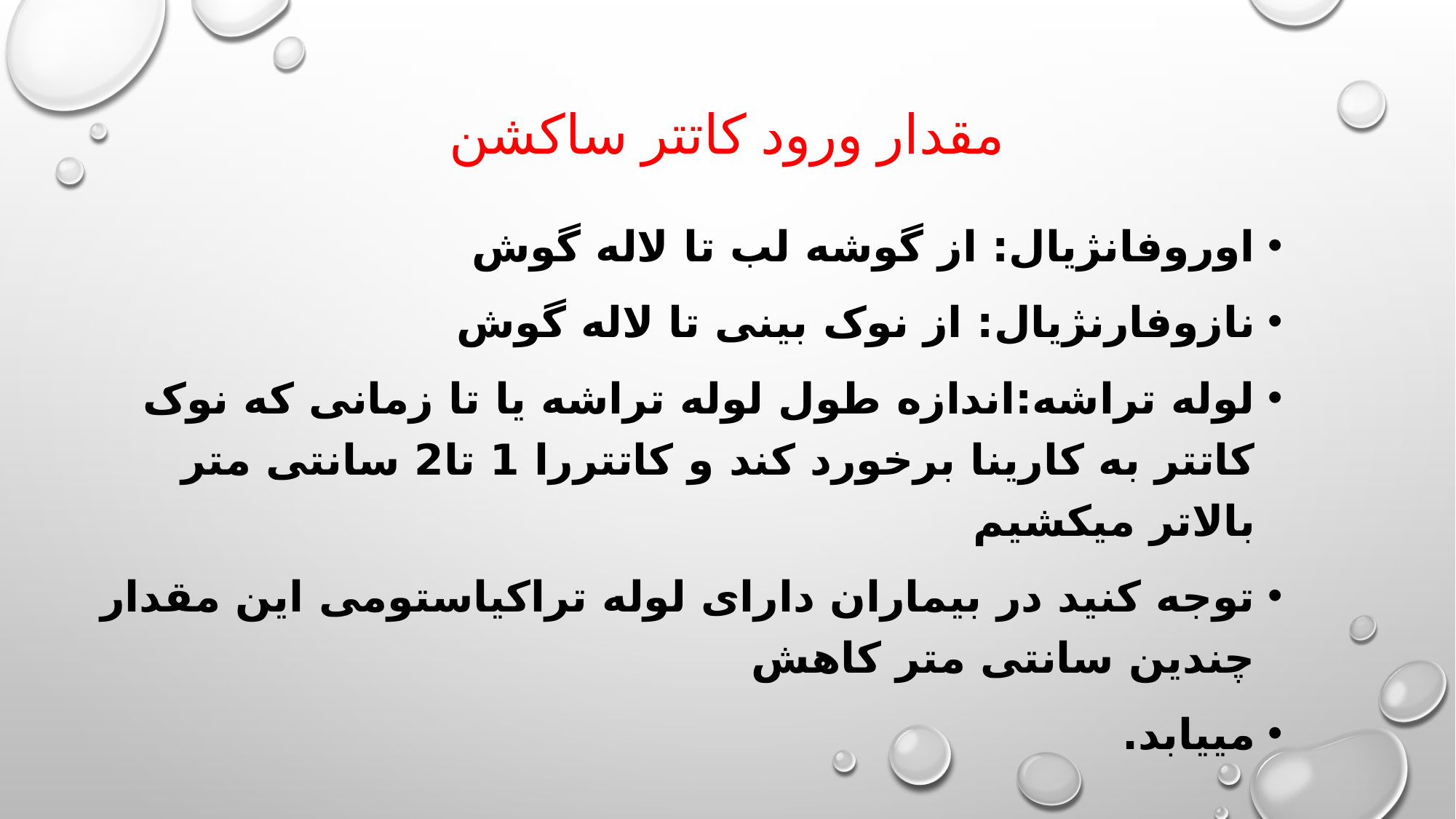

# مقدار ورود کاتتر ساکشن
اوروفانژیال: از گوشه لب تا لاله گوش
نازوفارنژیال: از نوک بینی تا لاله گوش
لوله تراشه:اندازه طول لوله تراشه یا تا زمانی که نوک کاتتر به کارینا برخورد کند و کاتتررا 1 تا2 سانتی متر  بالاتر میکشیم
توجه کنید در بیماران دارای لوله تراکیاستومی این مقدار چندین سانتی متر کاهش
مییابد.